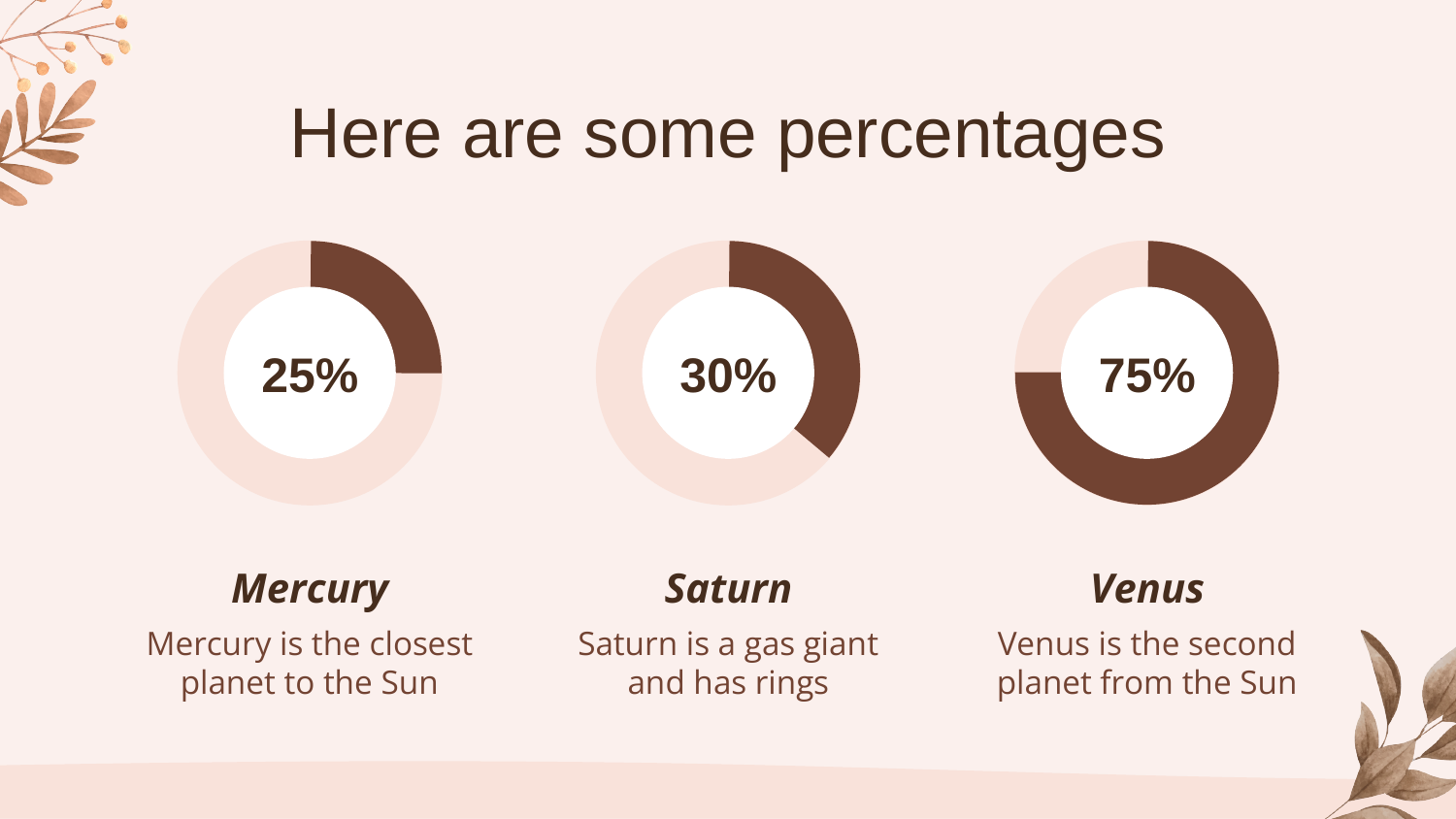

# Here are some percentages

25%
30%
75%
Mercury
Saturn
Venus
Mercury is the closest planet to the Sun
Saturn is a gas giant and has rings
Venus is the second planet from the Sun